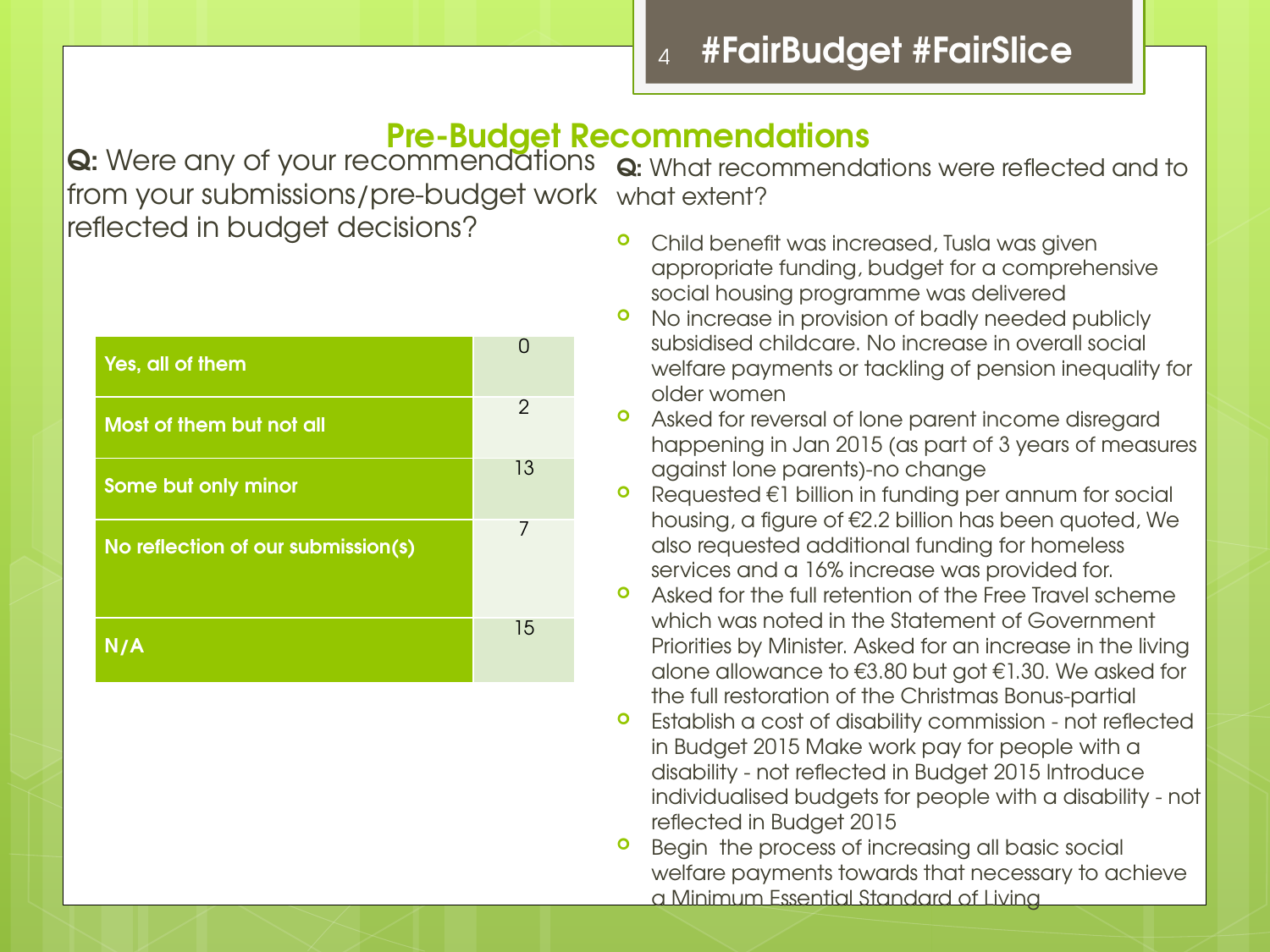

#FairBudget #FairSlice
4
# Pre-Budget Recommendations
Q: Were any of your recommendations from your submissions/pre-budget work reflected in budget decisions?

Q: What recommendations were reflected and to what extent?

Child benefit was increased, Tusla was given appropriate funding, budget for a comprehensive social housing programme was delivered
No increase in provision of badly needed publicly subsidised childcare. No increase in overall social welfare payments or tackling of pension inequality for older women
Asked for reversal of lone parent income disregard  happening in Jan 2015 (as part of 3 years of measures against lone parents)-no change
Requested €1 billion in funding per annum for social housing, a figure of €2.2 billion has been quoted, We also requested additional funding for homeless services and a 16% increase was provided for.
Asked for the full retention of the Free Travel scheme which was noted in the Statement of Government Priorities by Minister. Asked for an increase in the living alone allowance to €3.80 but got €1.30. We asked for the full restoration of the Christmas Bonus-partial
Establish a cost of disability commission - not reflected in Budget 2015 Make work pay for people with a disability - not reflected in Budget 2015 Introduce individualised budgets for people with a disability - not reflected in Budget 2015
Begin  the process of increasing all basic social welfare payments towards that necessary to achieve a Minimum Essential Standard of Living
| Yes, all of them | 0 |
| --- | --- |
| Most of them but not all | 2 |
| Some but only minor | 13 |
| No reflection of our submission(s) | 7 |
| N/A | 15 |